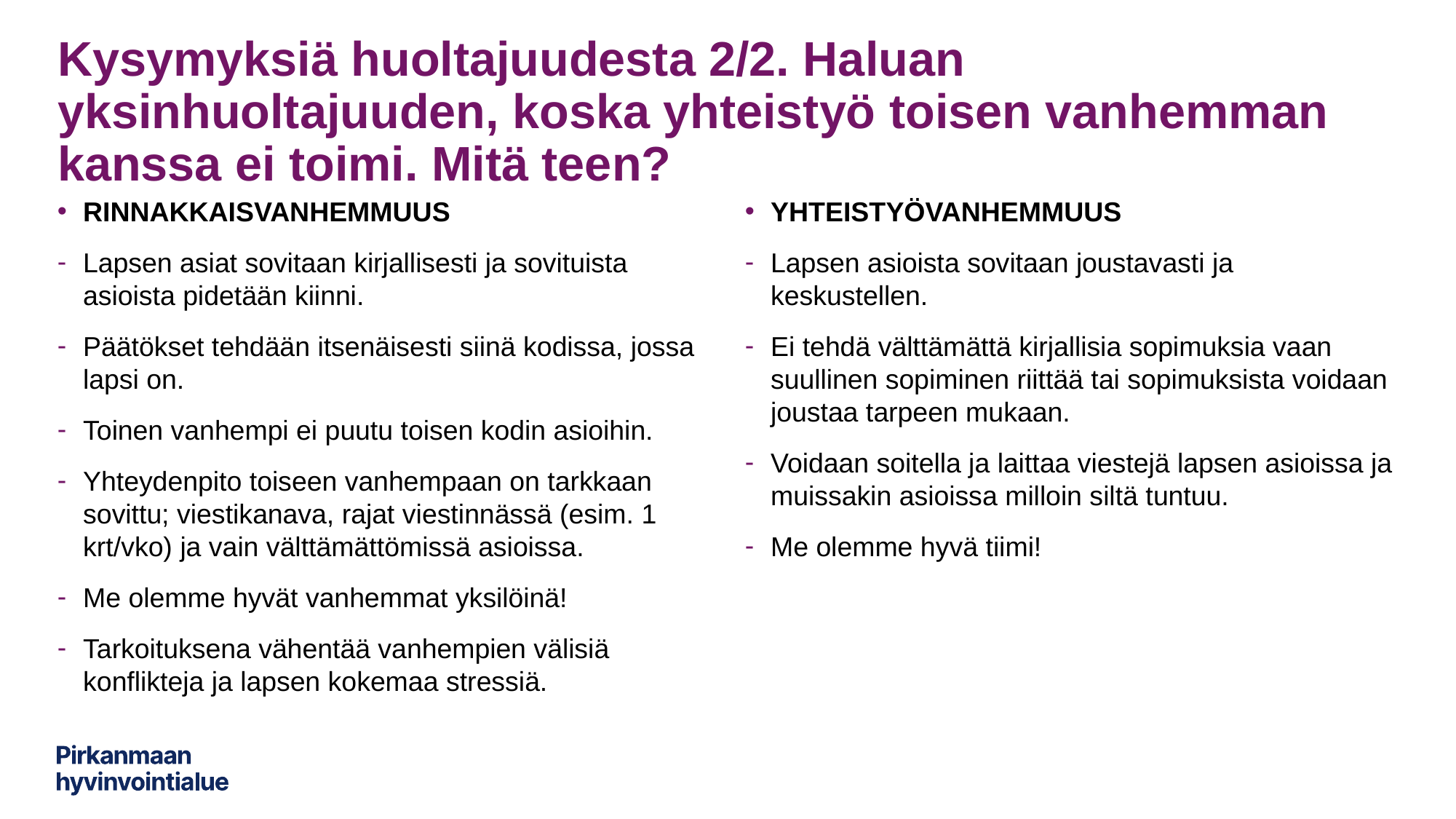

# Kysymyksiä huoltajuudesta 2/2. Haluan yksinhuoltajuuden, koska yhteistyö toisen vanhemman kanssa ei toimi. Mitä teen?
RINNAKKAISVANHEMMUUS
Lapsen asiat sovitaan kirjallisesti ja sovituista asioista pidetään kiinni.
Päätökset tehdään itsenäisesti siinä kodissa, jossa lapsi on.
Toinen vanhempi ei puutu toisen kodin asioihin.
Yhteydenpito toiseen vanhempaan on tarkkaan sovittu; viestikanava, rajat viestinnässä (esim. 1 krt/vko) ja vain välttämättömissä asioissa.
Me olemme hyvät vanhemmat yksilöinä!
Tarkoituksena vähentää vanhempien välisiä konflikteja ja lapsen kokemaa stressiä.

YHTEISTYÖVANHEMMUUS
Lapsen asioista sovitaan joustavasti ja keskustellen.
Ei tehdä välttämättä kirjallisia sopimuksia vaan suullinen sopiminen riittää tai sopimuksista voidaan joustaa tarpeen mukaan.
Voidaan soitella ja laittaa viestejä lapsen asioissa ja muissakin asioissa milloin siltä tuntuu.
Me olemme hyvä tiimi!